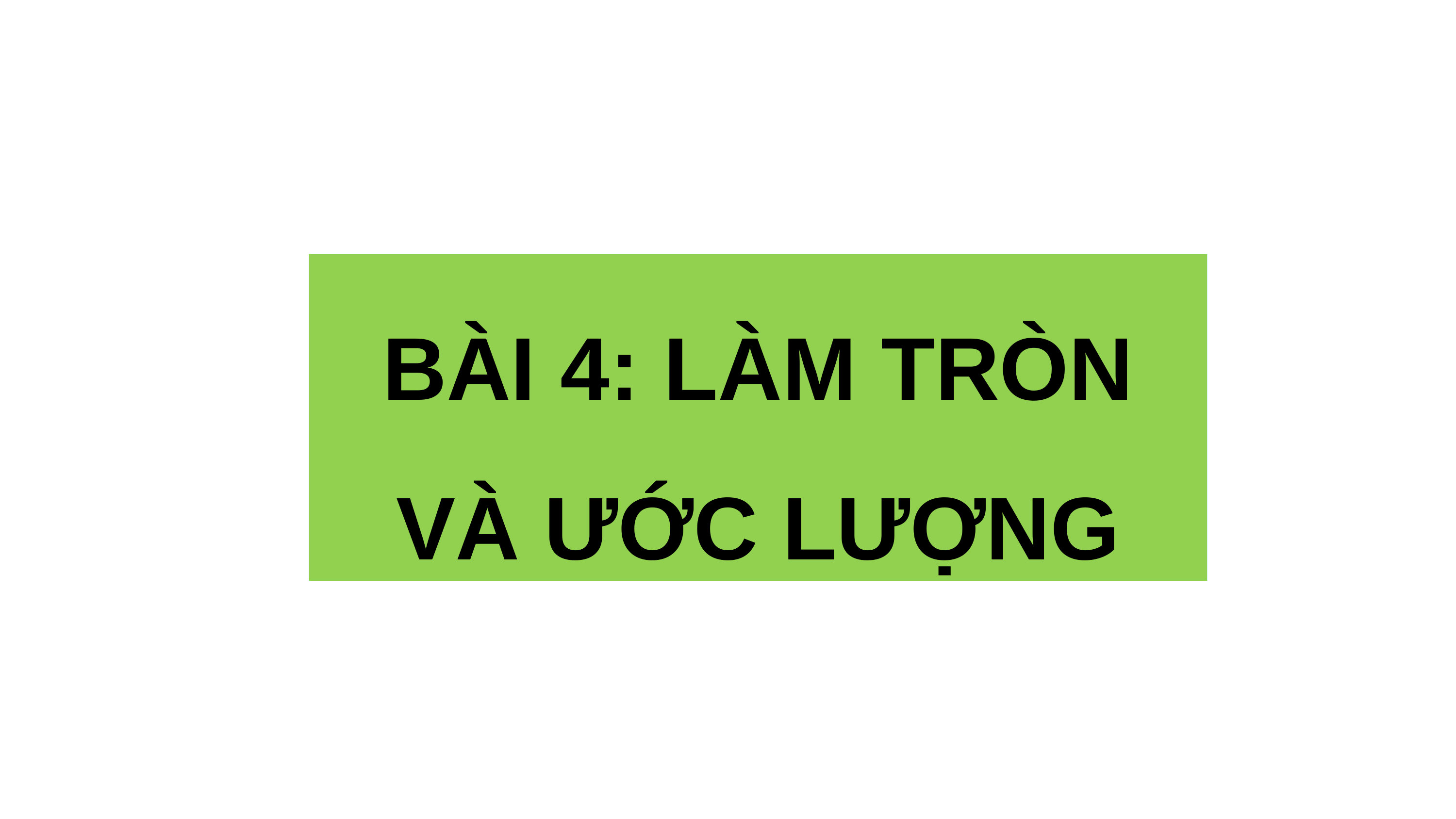

BÀI 4: LÀM TRÒN VÀ ƯỚC LƯỢNG